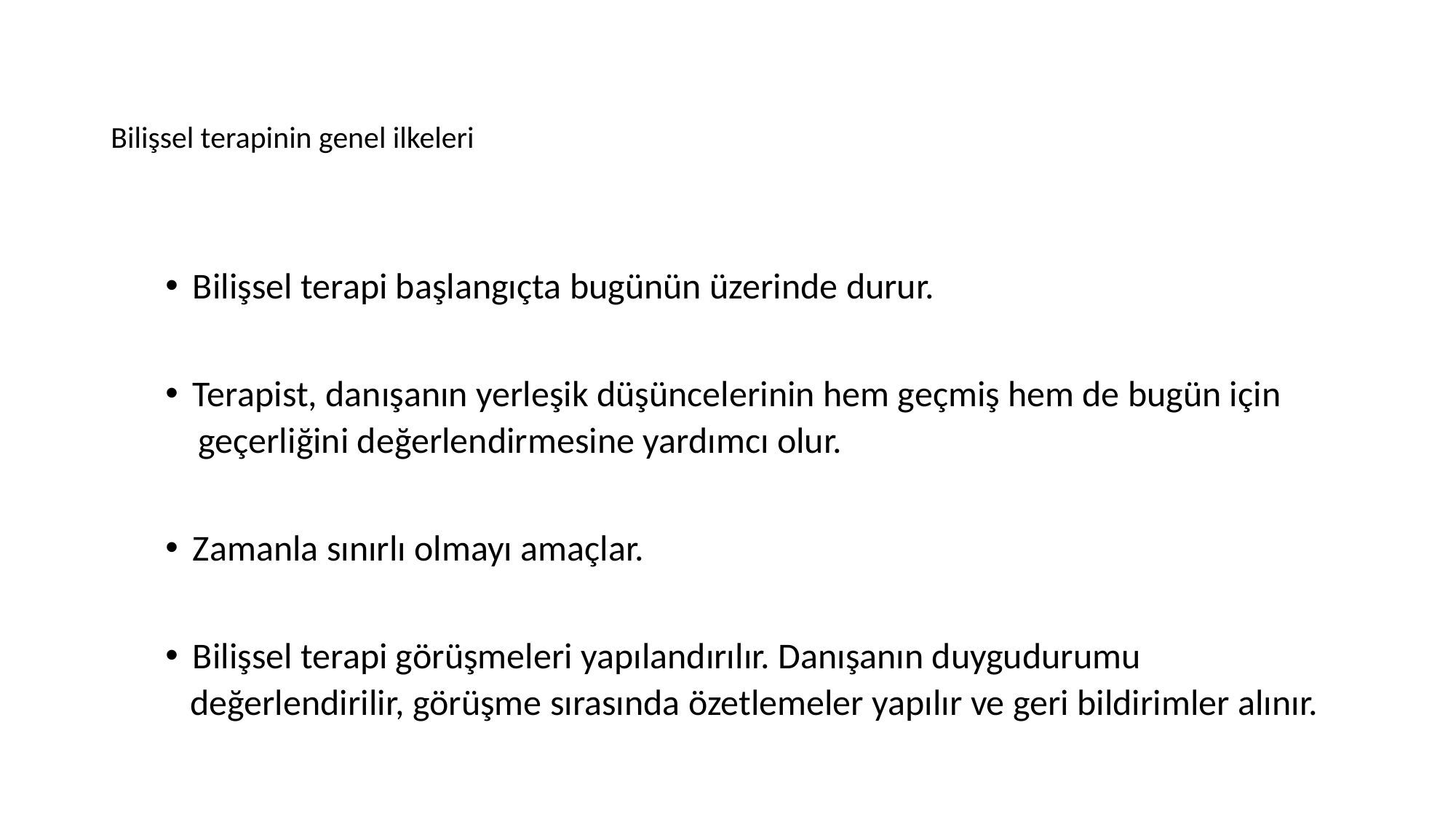

# Bilişsel terapinin genel ilkeleri

Bilişsel terapi başlangıçta bugünün üzerinde durur.

Terapist, danışanın yerleşik düşüncelerinin hem geçmiş hem de bugün için
    geçerliğini değerlendirmesine yardımcı olur.

Zamanla sınırlı olmayı amaçlar.

Bilişsel terapi görüşmeleri yapılandırılır. Danışanın duygudurumu
   değerlendirilir, görüşme sırasında özetlemeler yapılır ve geri bildirimler alınır.